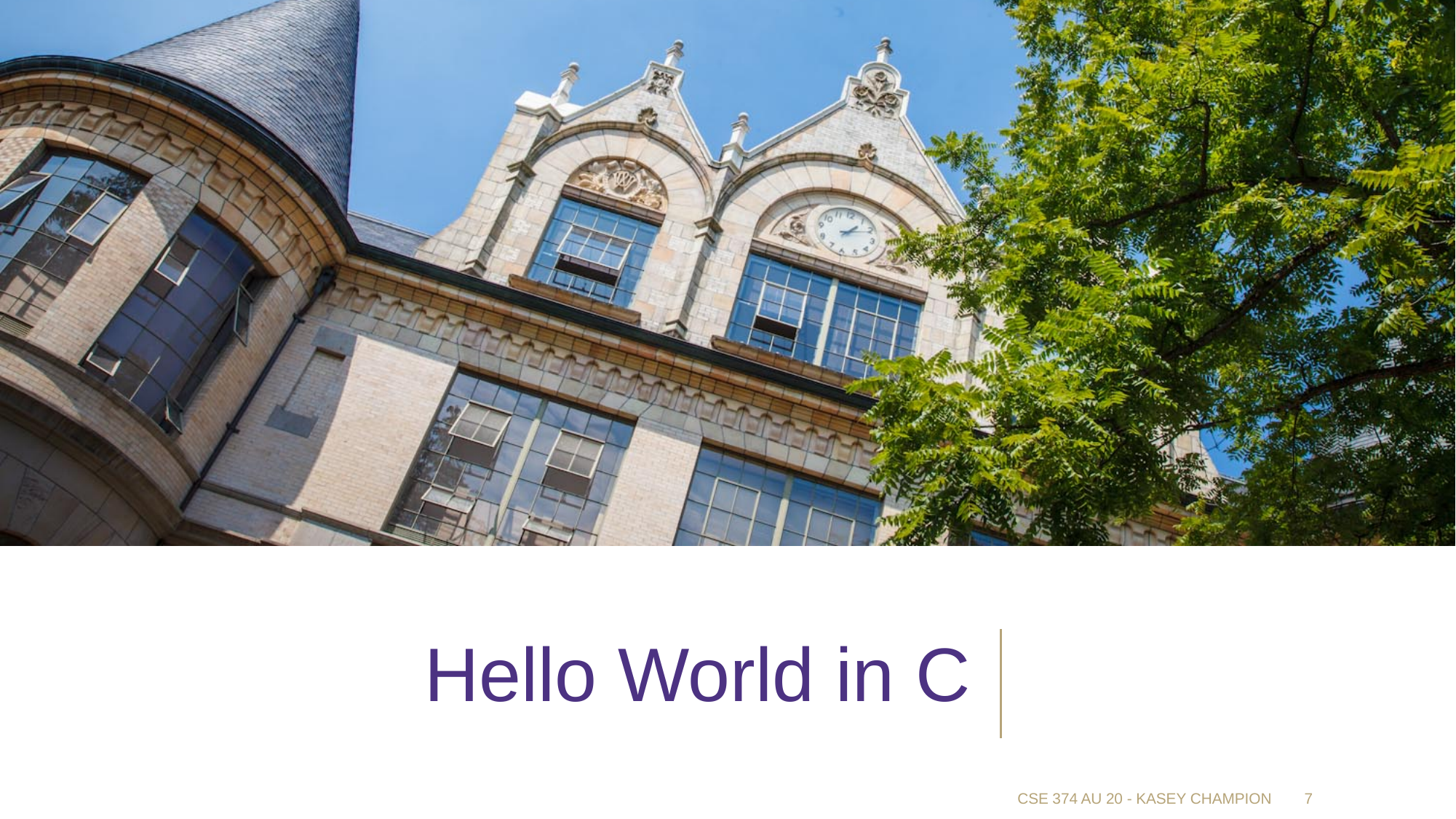

# Hello World in C

CSE 374 AU 20 - KASEY CHAMPION
7